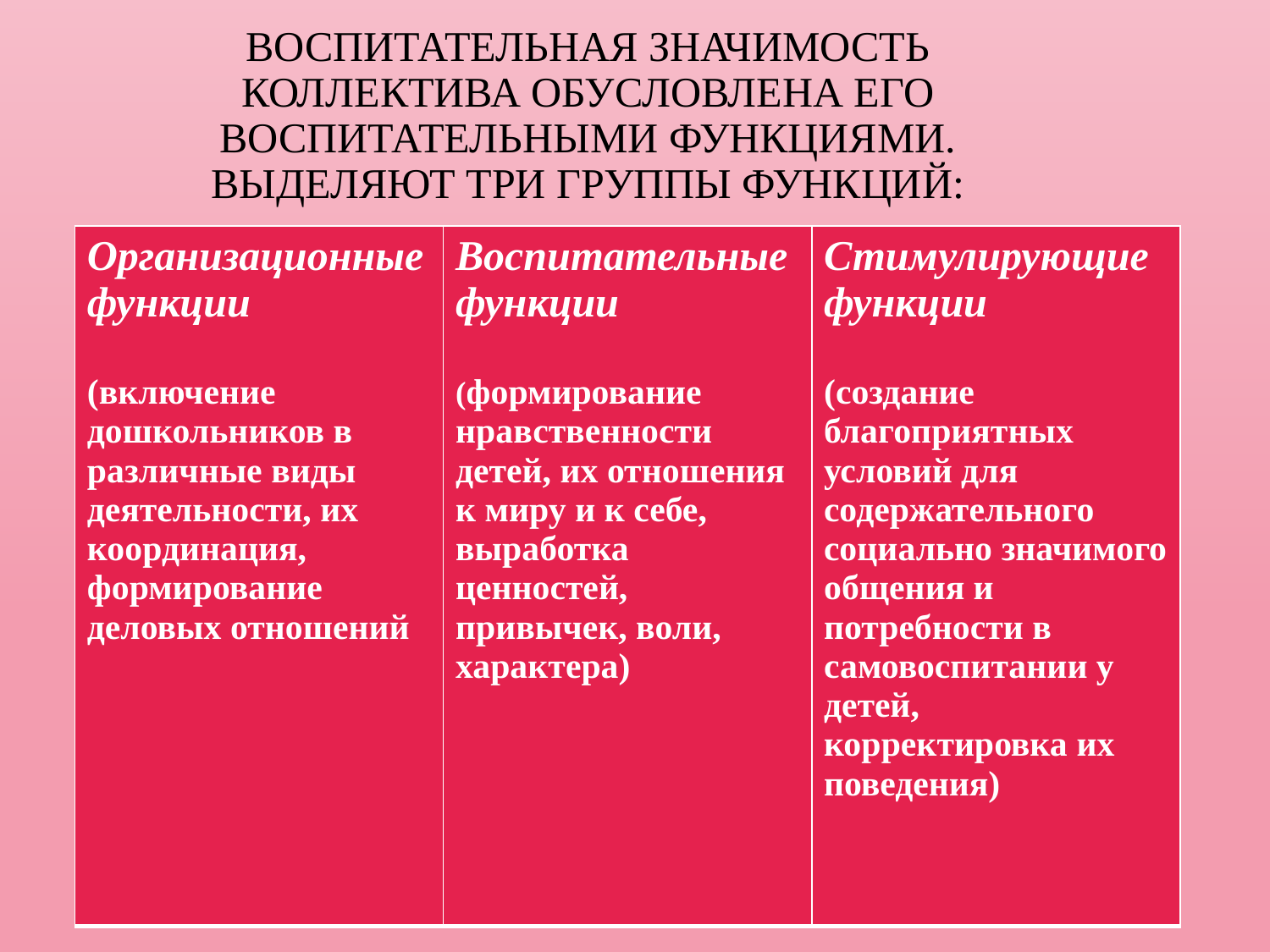

# Воспитательная значимость коллектива обусловлена его воспитательными функциями. Выделяют три группы функций:
| Организационные функции (включение дошкольников в различные виды деятельности, их координация, формирование деловых отношений | Воспитательные функции (формирование нравственности детей, их отношения к миру и к себе, выработка ценностей, привычек, воли, характера) | Стимулирующие функции (создание благоприятных условий для содержательного социально значимого общения и потребности в самовоспитании у детей, корректировка их поведения) |
| --- | --- | --- |